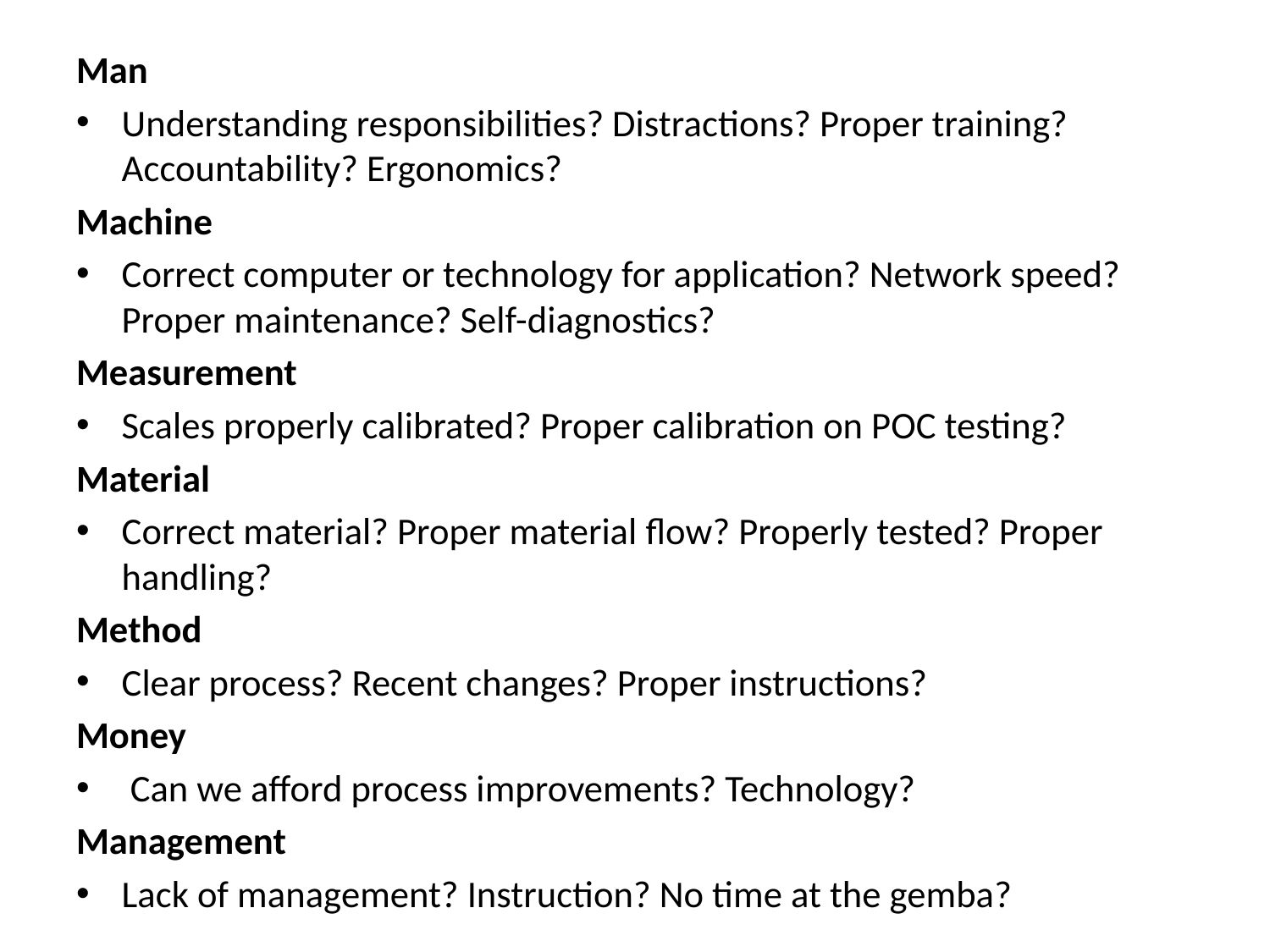

Man
Understanding responsibilities? Distractions? Proper training?  Accountability? Ergonomics?
Machine
Correct computer or technology for application? Network speed? Proper maintenance? Self-diagnostics?
Measurement
Scales properly calibrated? Proper calibration on POC testing?
Material
Correct material? Proper material flow? Properly tested? Proper handling?
Method
Clear process? Recent changes? Proper instructions?
Money
 Can we afford process improvements? Technology?
Management
Lack of management? Instruction? No time at the gemba?